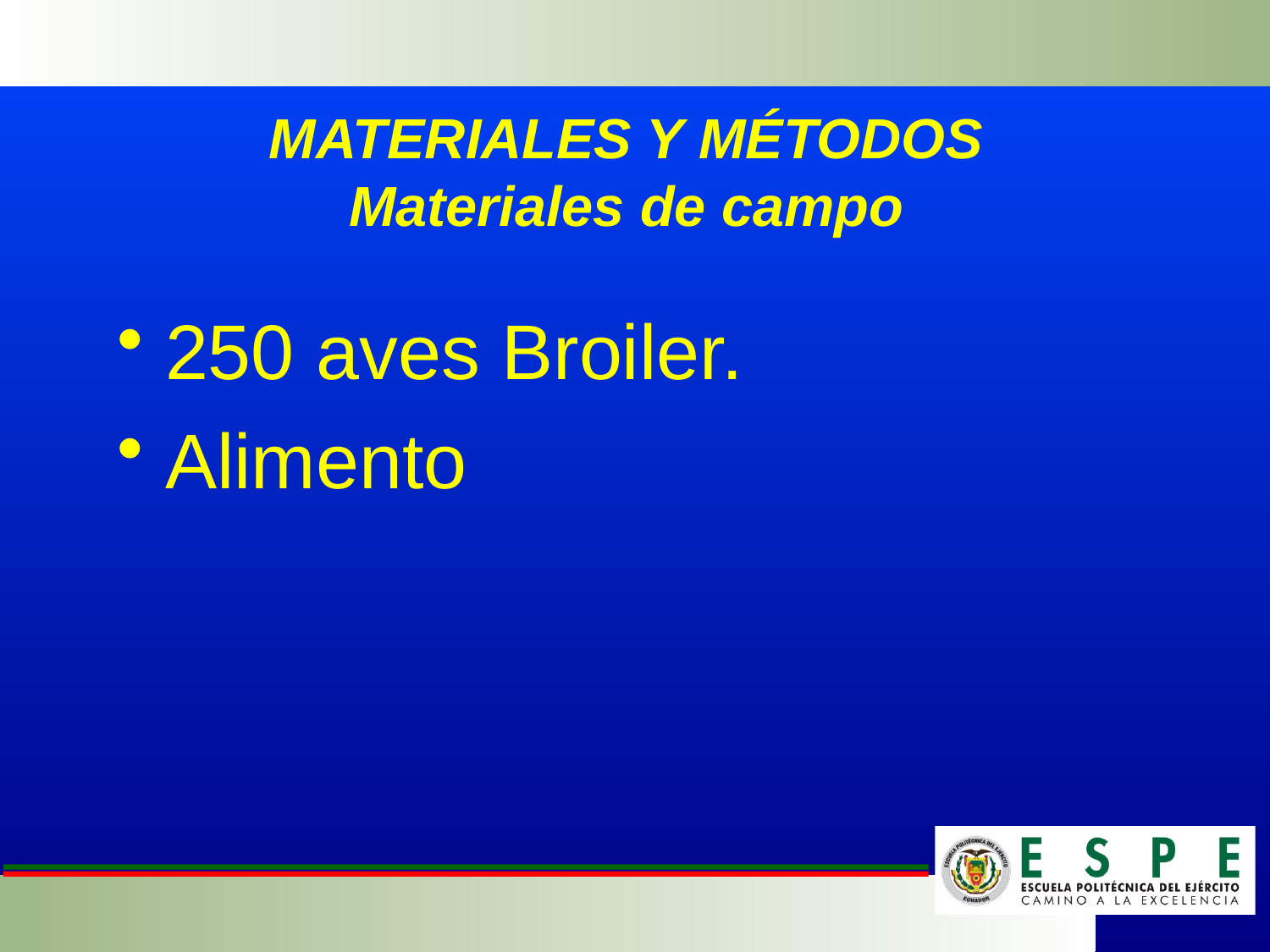

# MATERIALES Y MÉTODOS Materiales de campo
250 aves Broiler.
Alimento